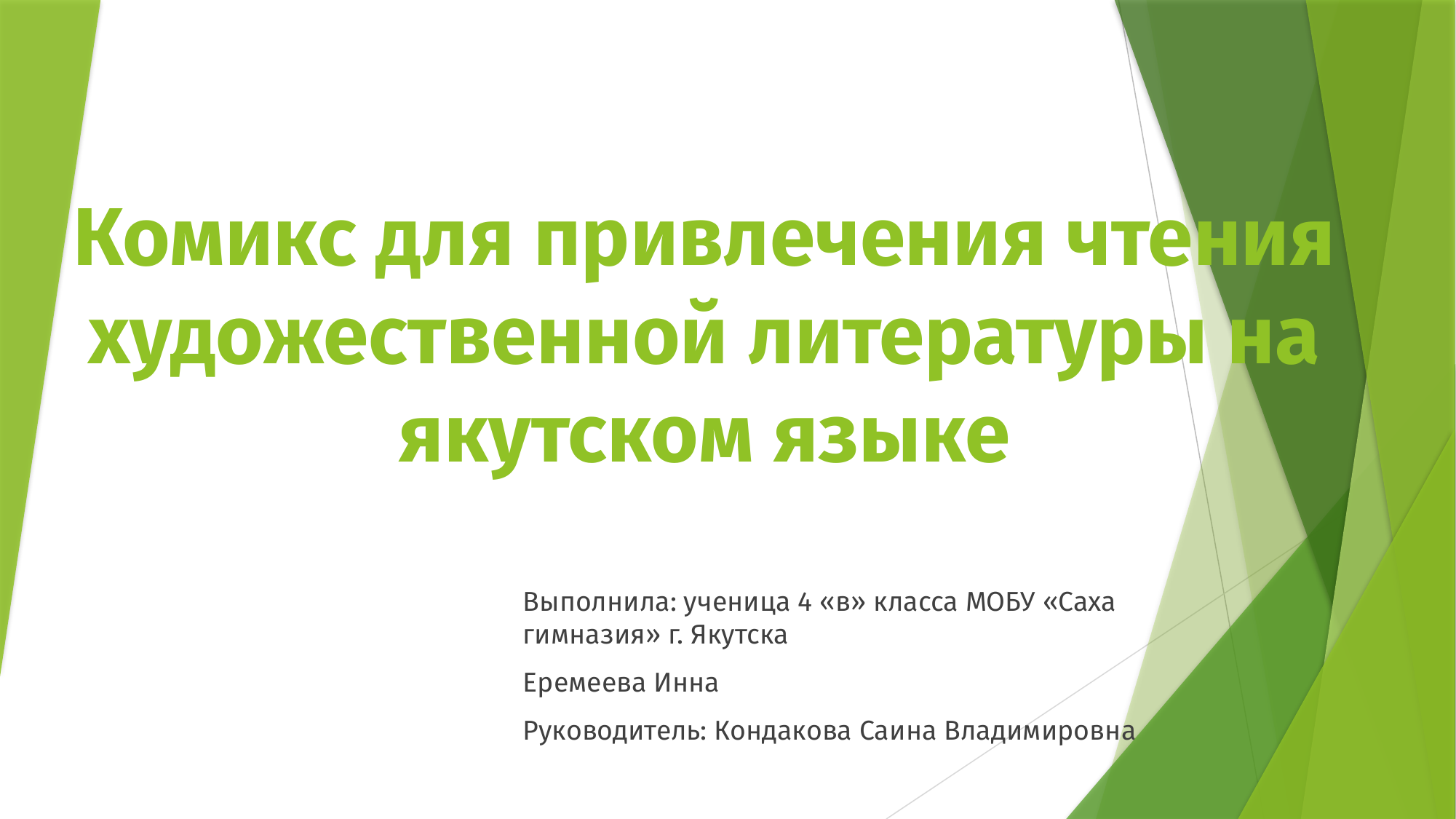

# Комикс для привлечения чтения художественной литературы на якутском языке
Выполнила: ученица 4 «в» класса МОБУ «Саха гимназия» г. Якутска
Еремеева Инна
Руководитель: Кондакова Саина Владимировна